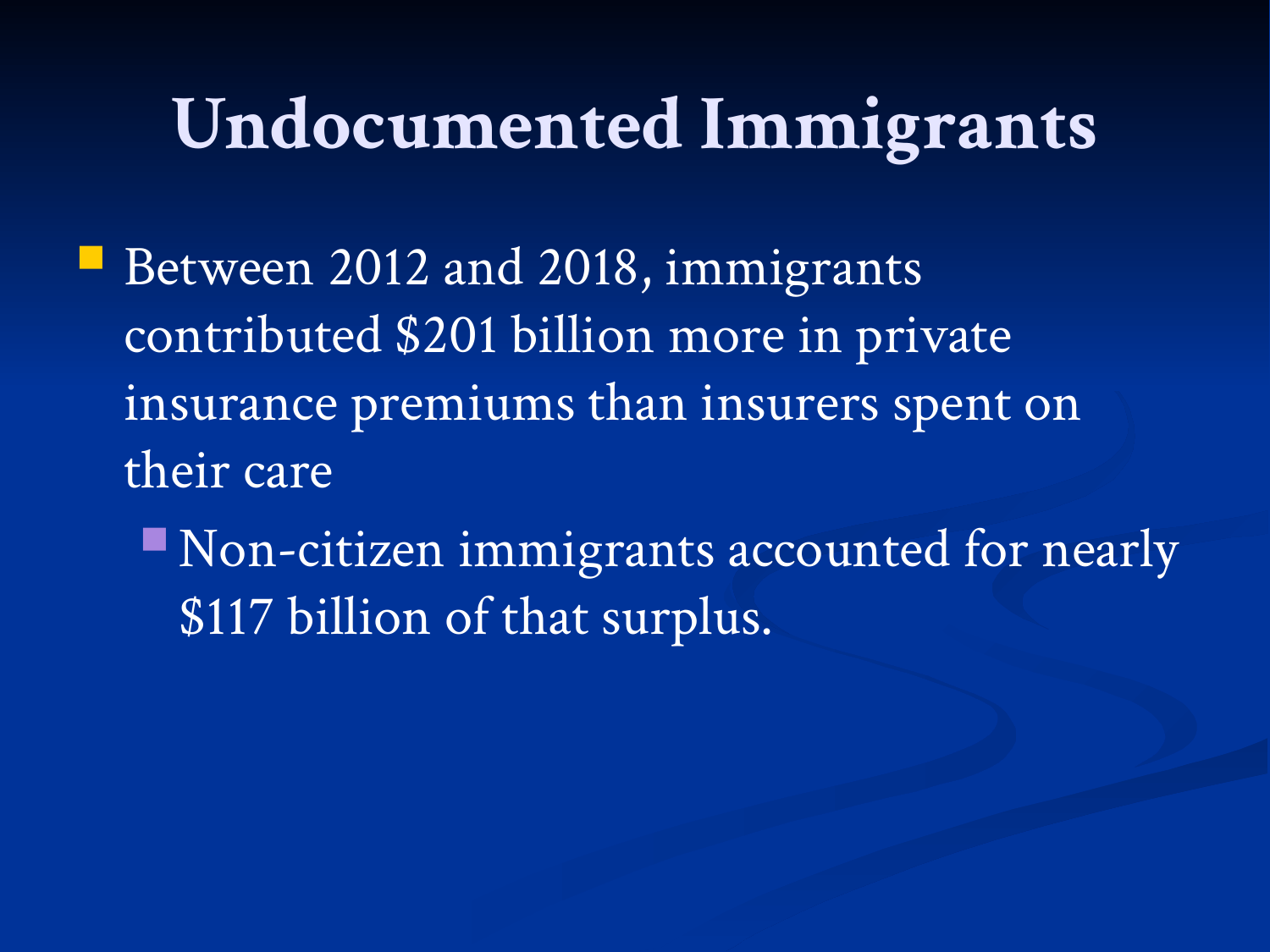

# Undocumented Immigrants
Between 2012 and 2018, immigrants contributed $201 billion more in private insurance premiums than insurers spent on their care
Non-citizen immigrants accounted for nearly $117 billion of that surplus.